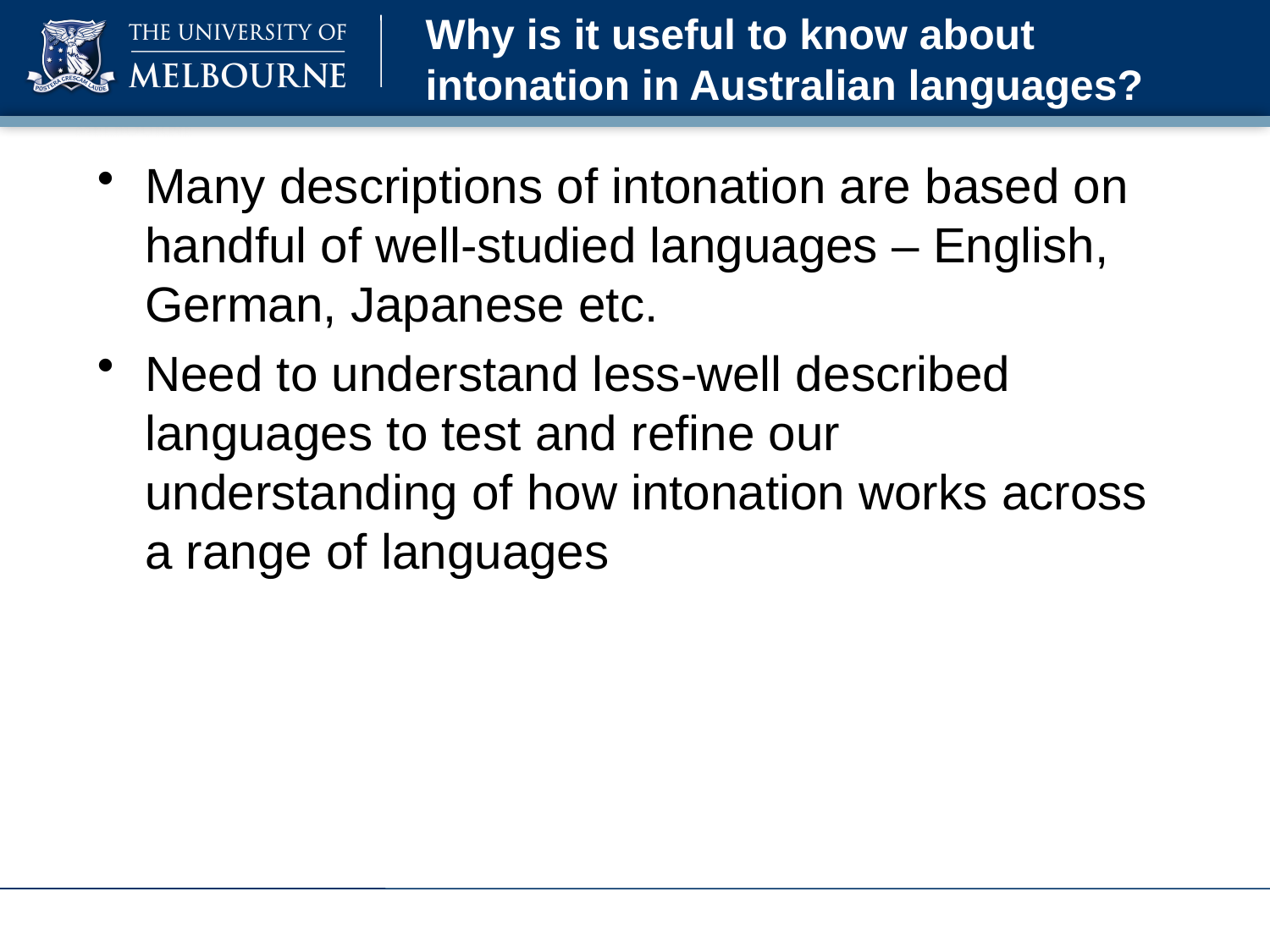

# Why is it useful to know about  intonation in Australian languages?
Many descriptions of intonation are based on handful of well-studied languages – English, German, Japanese etc.
Need to understand less-well described languages to test and refine our understanding of how intonation works across a range of languages